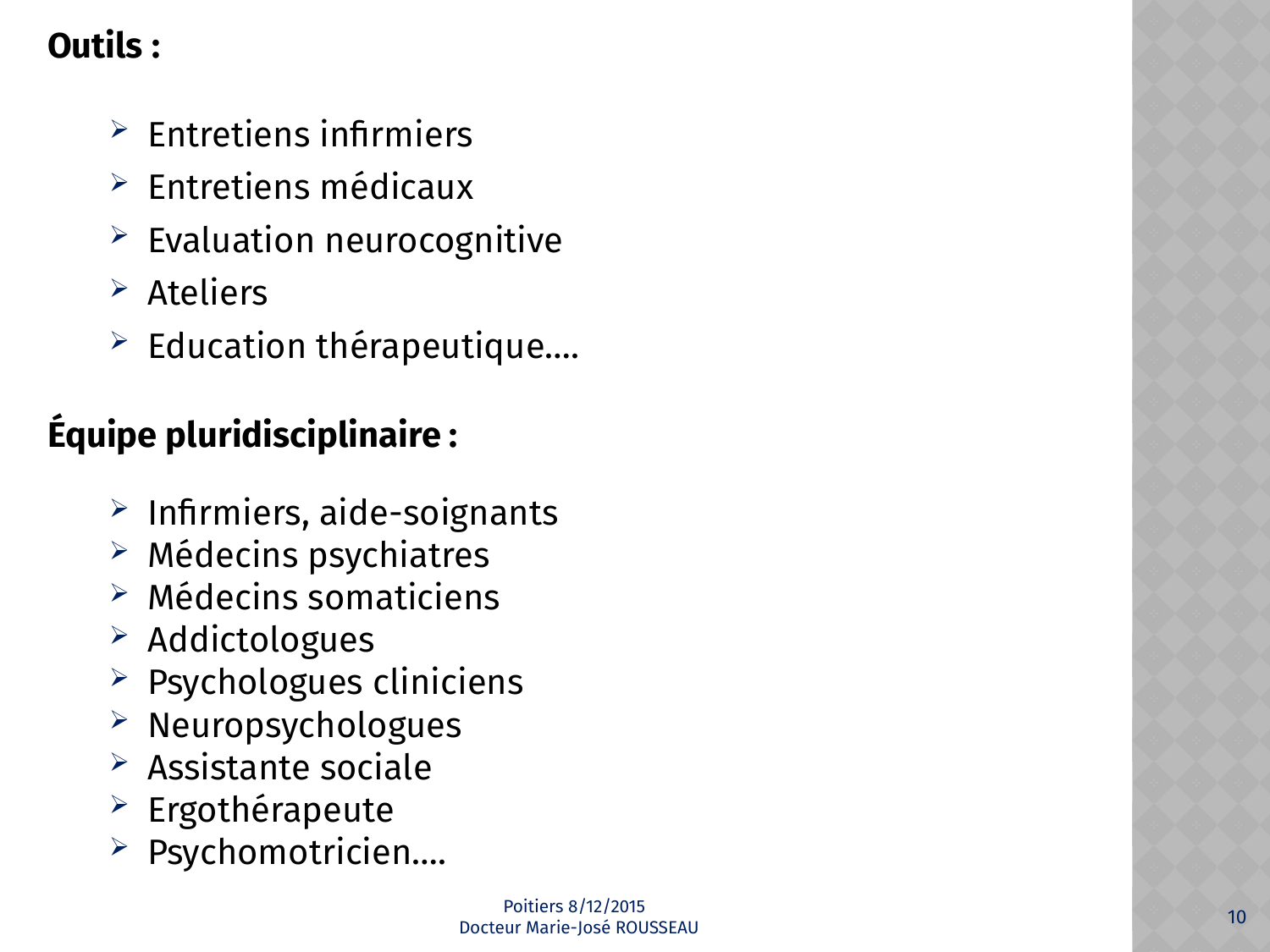

Outils :

Entretiens infirmiers
Entretiens médicaux
Evaluation neurocognitive
Ateliers
Education thérapeutique….

Équipe pluridisciplinaire :

Infirmiers, aide-soignants
Médecins psychiatres
Médecins somaticiens
Addictologues
Psychologues cliniciens
Neuropsychologues
Assistante sociale
Ergothérapeute
Psychomotricien….
Poitiers 8/12/2015
Docteur Marie-José ROUSSEAU
10